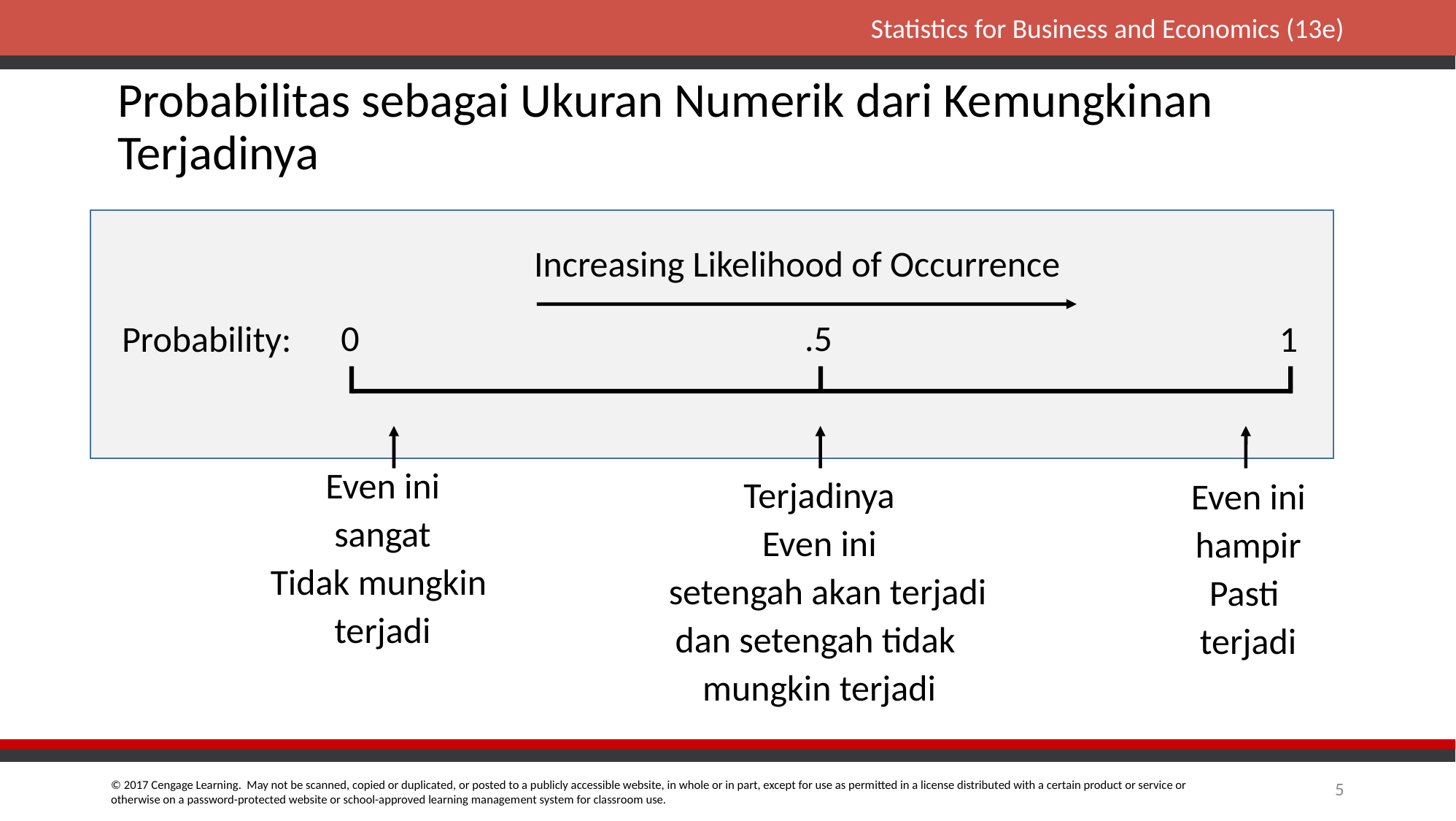

# Probabilitas sebagai Ukuran Numerik dari Kemungkinan Terjadinya

Increasing Likelihood of Occurrence

.5
0
1
Probability:

Terjadinya
Even ini
  setengah akan terjadi
dan setengah tidak
mungkin terjadi
Even ini
hampir
Pasti
terjadi
Even ini
sangat
Tidak mungkin
terjadi

5